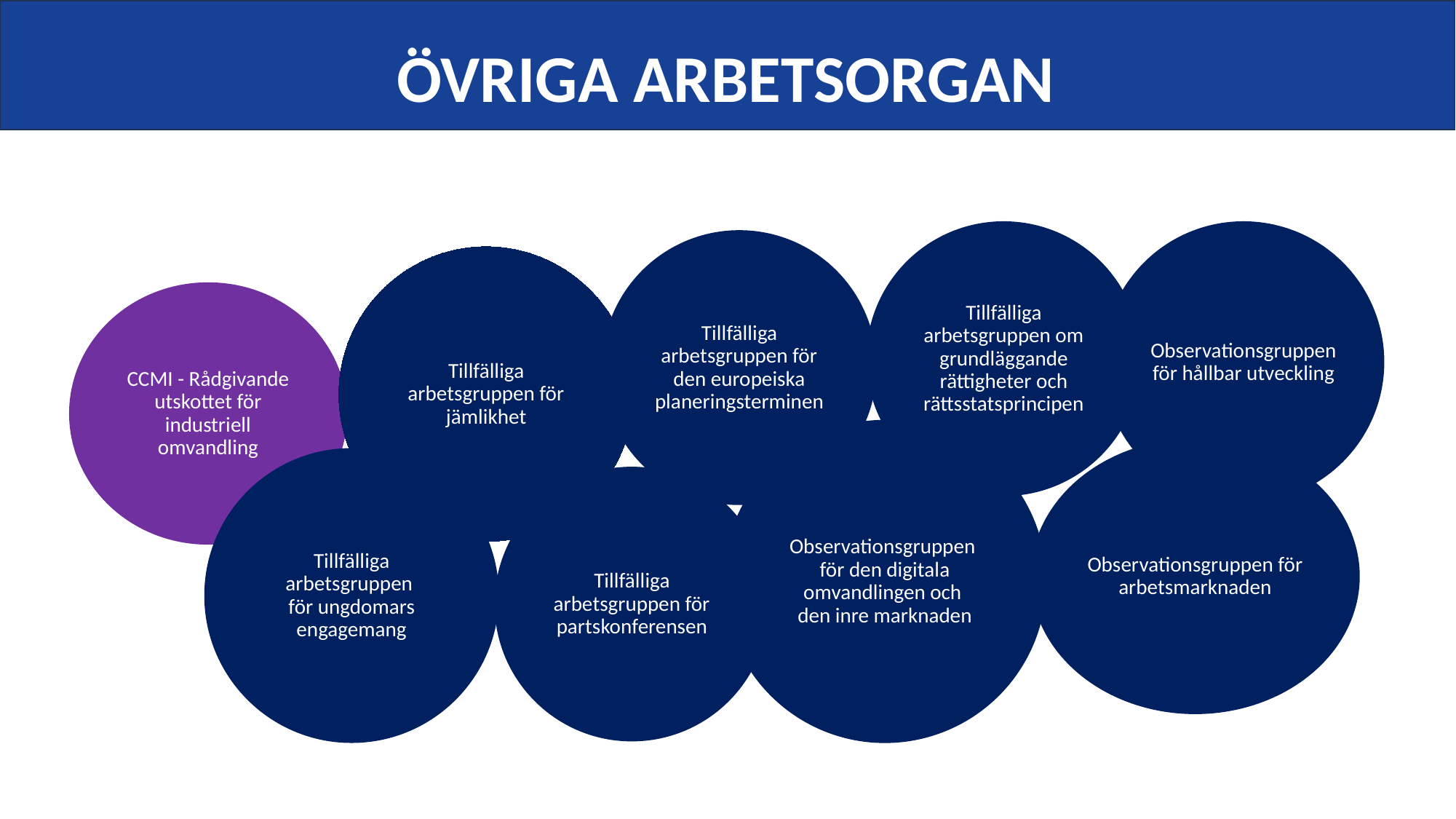

ÖVRIGA ARBETSORGAN
Tillfälliga arbetsgruppen för den europeiska planeringsterminen
Observationsgruppen
för den digitala omvandlingen och
den inre marknaden
Tillfälliga arbetsgruppen om grundläggande rättigheter och rättsstatsprincipen
Observationsgruppen för arbetsmarknaden
Observationsgruppen för hållbar utveckling
Tillfälliga arbetsgruppen för jämlikhet
CCMI - Rådgivande utskottet för industriell omvandling
Tillfälliga arbetsgruppen
för ungdomars engagemang
Tillfälliga arbetsgruppen för partskonferensen
ESG
ODIM
FRRL
OAM
OHU
EESK:s
ungdomsgrupp